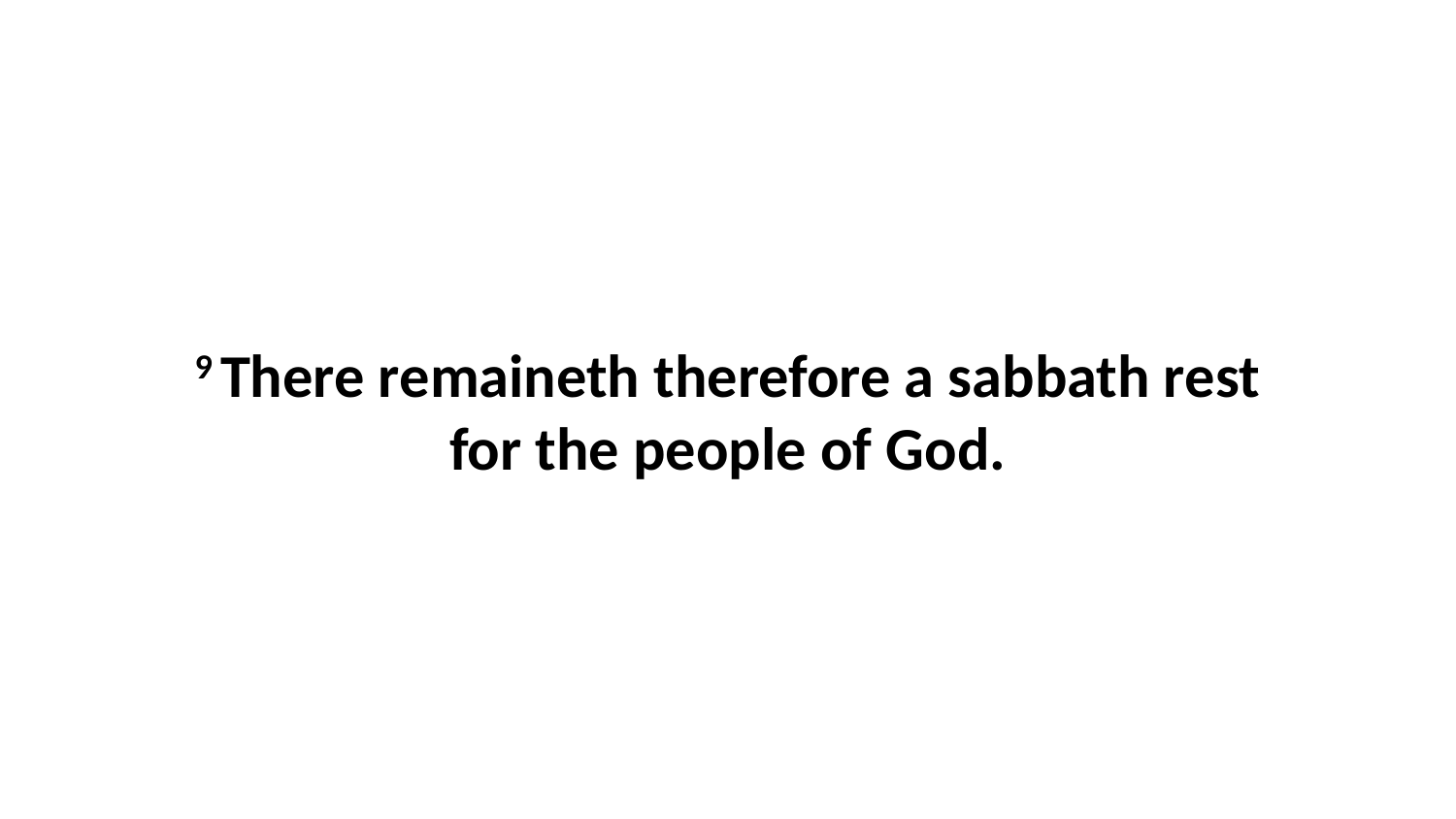

9 There remaineth therefore a sabbath rest for the people of God.